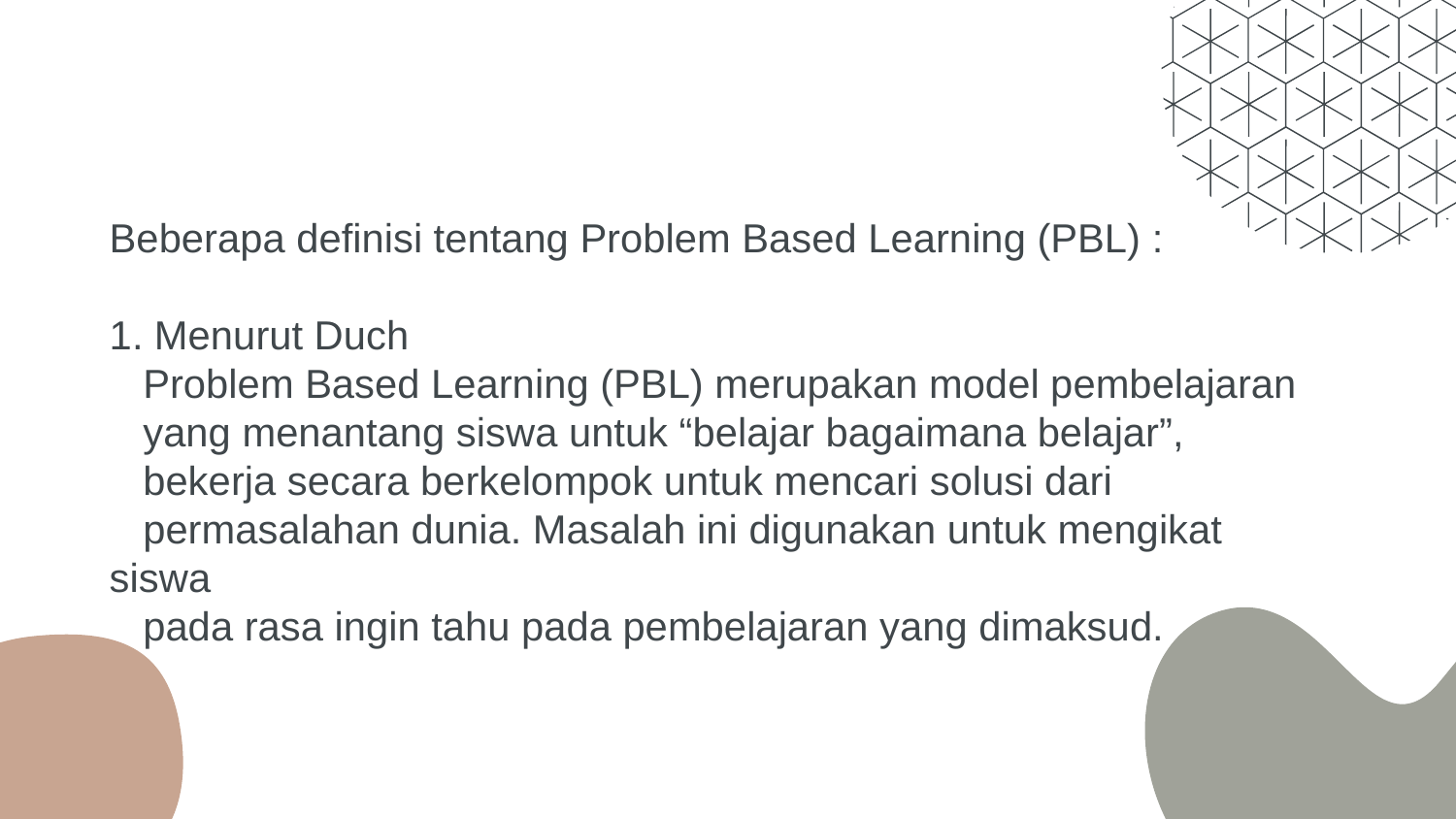

Beberapa definisi tentang Problem Based Learning (PBL) :

1. Menurut Duch
   Problem Based Learning (PBL) merupakan model pembelajaran
   yang menantang siswa untuk “belajar bagaimana belajar”,
   bekerja secara berkelompok untuk mencari solusi dari
   permasalahan dunia. Masalah ini digunakan untuk mengikat siswa
   pada rasa ingin tahu pada pembelajaran yang dimaksud.